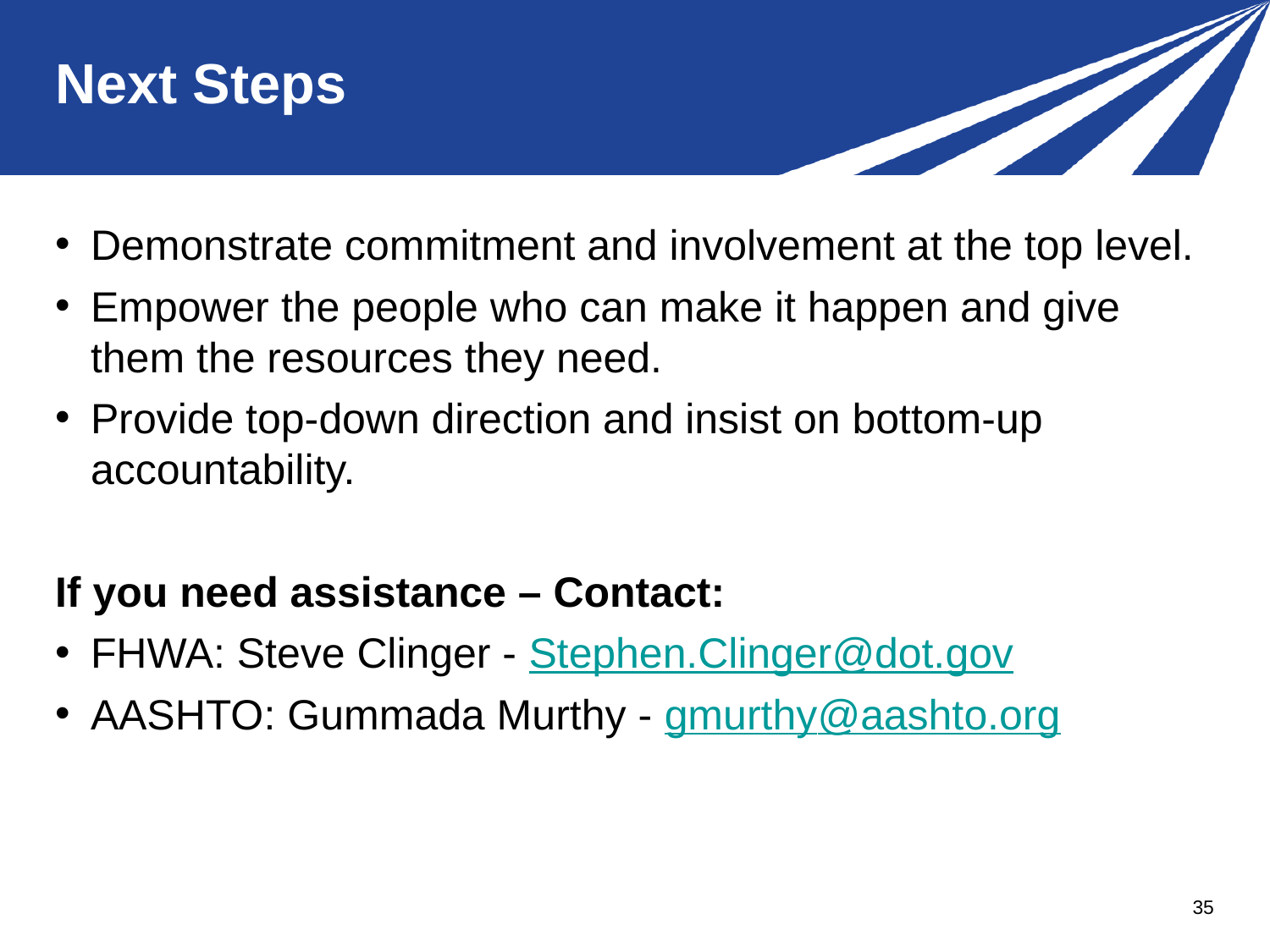

# Next Steps
Demonstrate commitment and involvement at the top level.
Empower the people who can make it happen and give them the resources they need.
Provide top-down direction and insist on bottom-up accountability.

If you need assistance – Contact:
FHWA: Steve Clinger - Stephen.Clinger@dot.gov
AASHTO: Gummada Murthy - gmurthy@aashto.org
35